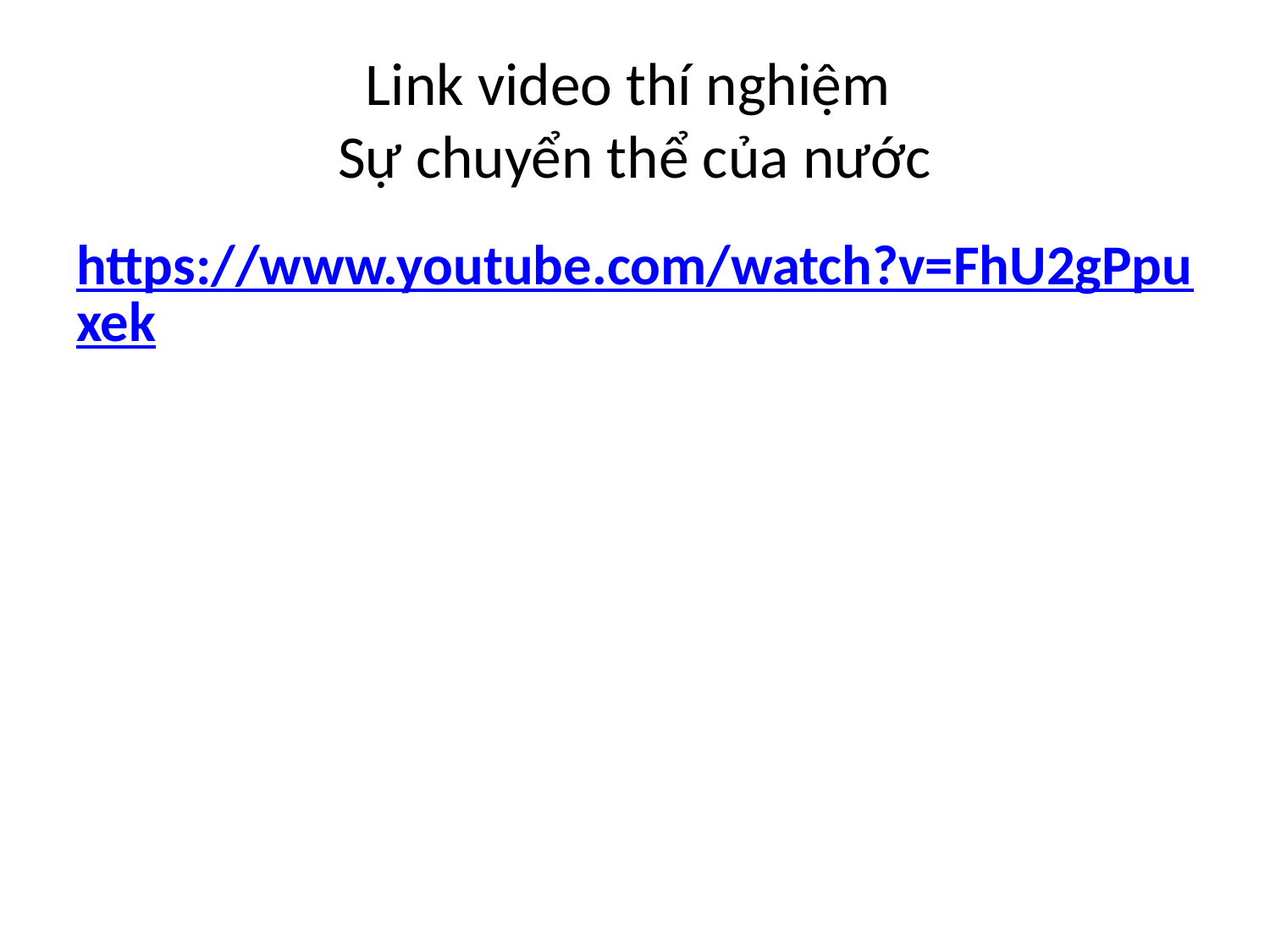

# Link video thí nghiệm Sự chuyển thể của nước
https://www.youtube.com/watch?v=FhU2gPpuxek